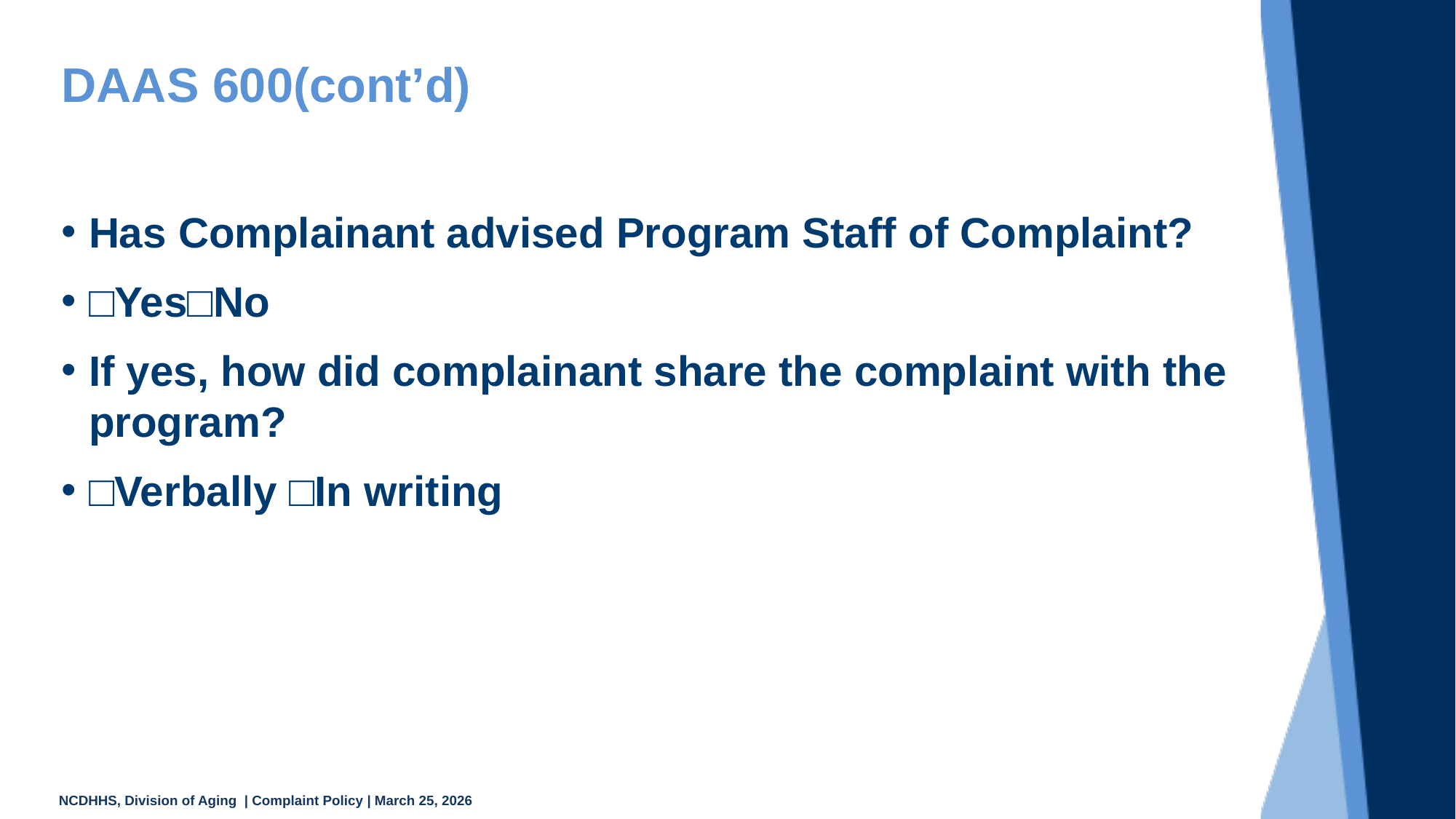

# DAAS 600(cont’d)

Has Complainant advised Program Staff of Complaint?
□Yes□No
If yes, how did complainant share the complaint with the program?
□Verbally □In writing